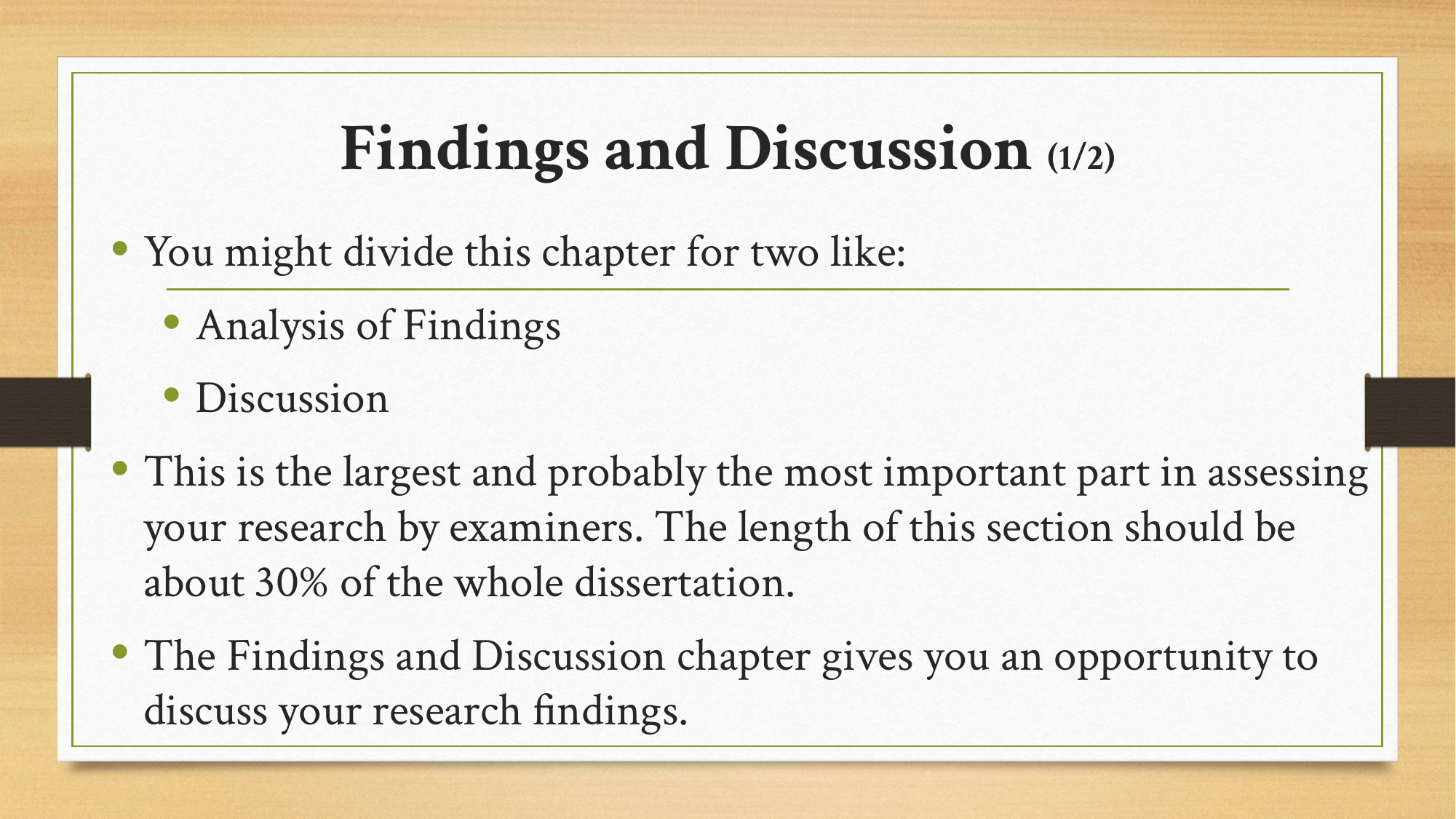

# Findings and Discussion (1/2)
You might divide this chapter for two like:
Analysis of Findings
Discussion
This is the largest and probably the most important part in assessing your research by examiners. The length of this section should be about 30% of the whole dissertation.
The Findings and Discussion chapter gives you an opportunity to discuss your research findings.